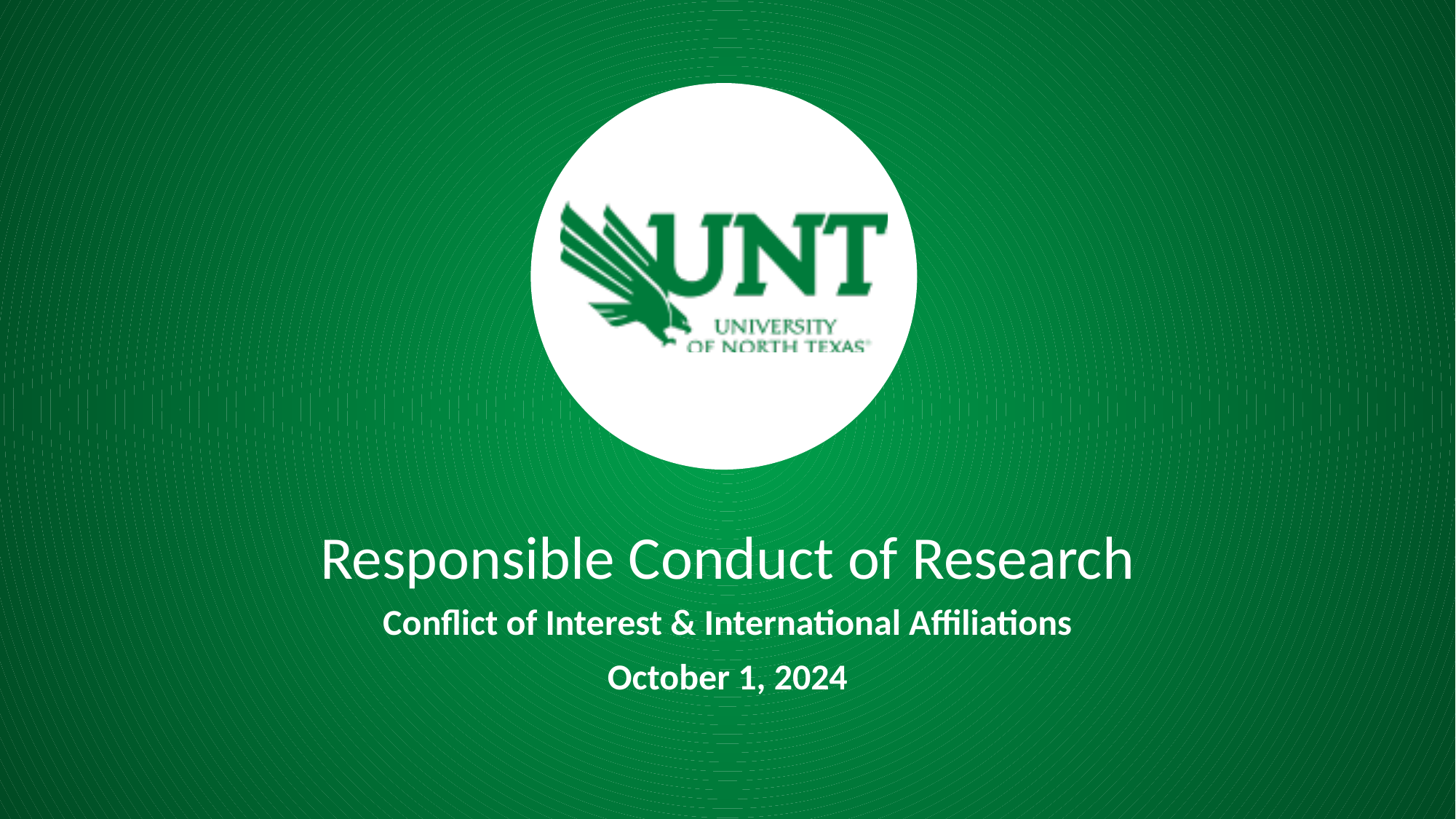

Responsible Conduct of Research
Conflict of Interest & International Affiliations
October 1, 2024